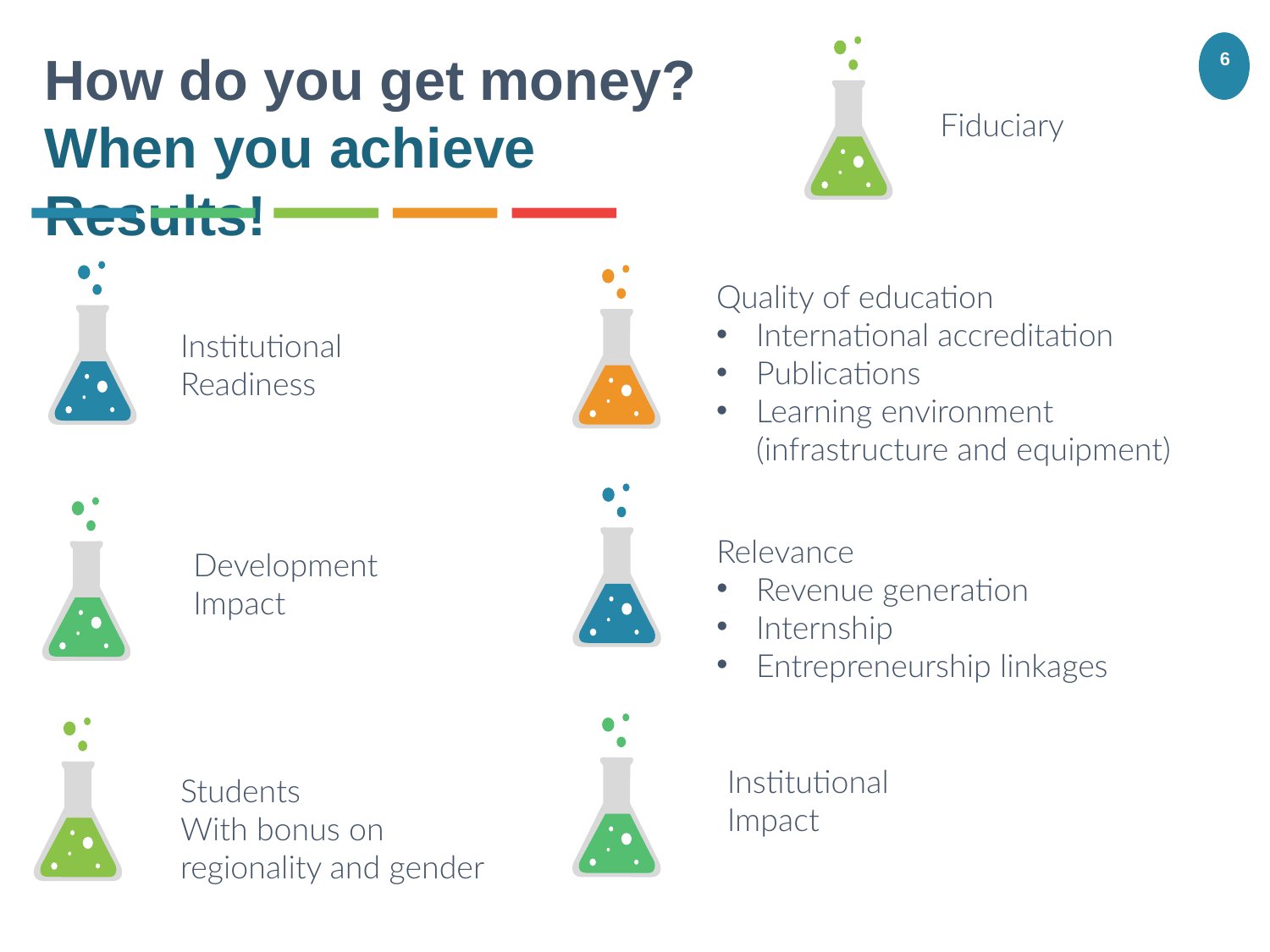

How do you get money? When you achieve Results!
Fiduciary

Quality of education
International accreditation
Publications
Learning environment (infrastructure and equipment)
Institutional
Readiness

Relevance
Revenue generation
Internship
Entrepreneurship linkages
Development
Impact

Institutional
Impact
Students
With bonus on regionality and gender